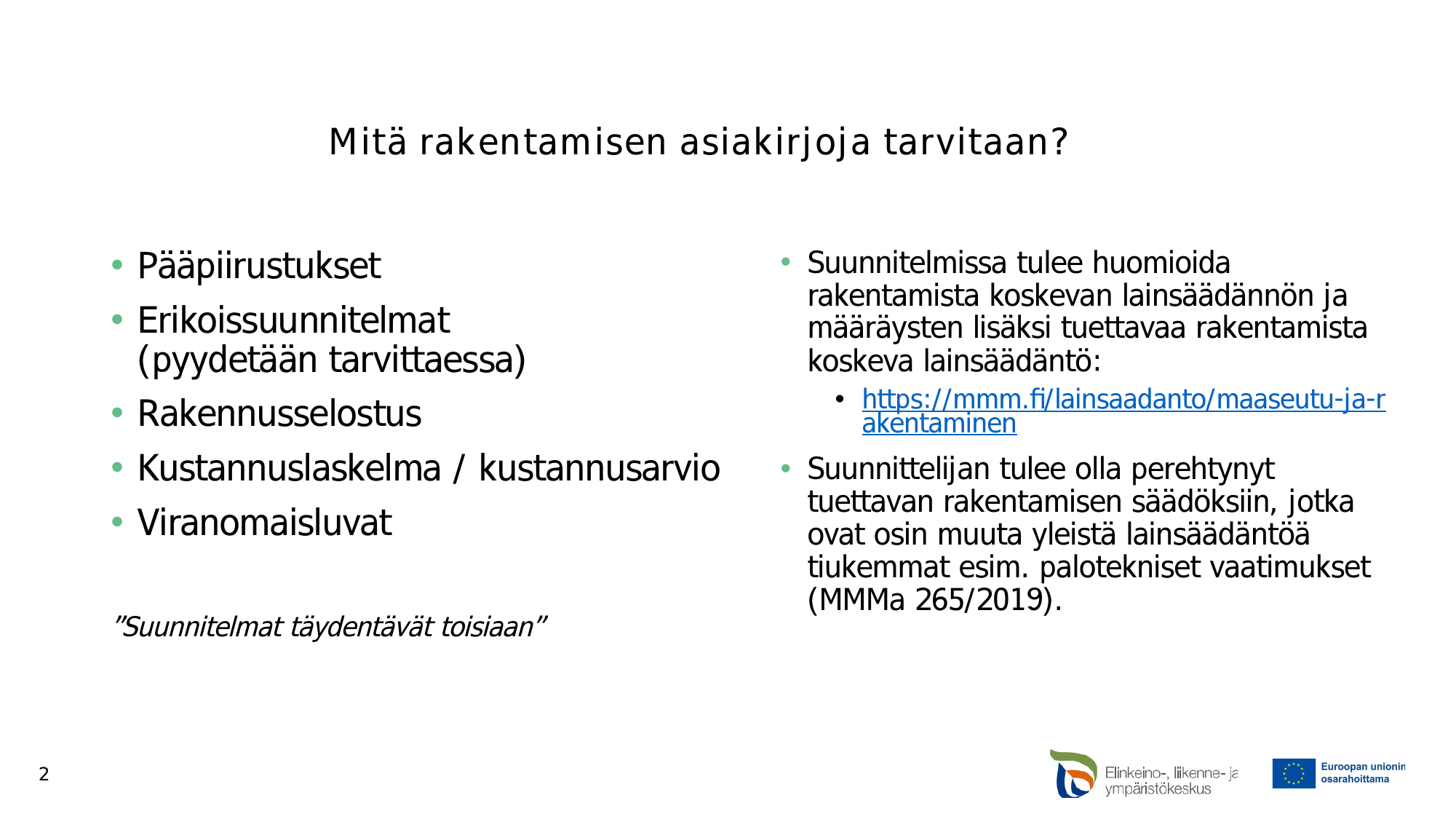

# Mitä rakentamisen asiakirjoja tarvitaan?
Pääpiirustukset
Erikoissuunnitelmat          (pyydetään tarvittaessa)
Rakennusselostus
Kustannuslaskelma / kustannusarvio
Viranomaisluvat

”Suunnitelmat täydentävät toisiaan”

Suunnitelmissa tulee huomioida rakentamista koskevan lainsäädännön ja määräysten lisäksi tuettavaa rakentamista koskeva lainsäädäntö:
https://mmm.fi/lainsaadanto/maaseutu-ja-rakentaminen
Suunnittelijan tulee olla perehtynyt tuettavan rakentamisen säädöksiin, jotka ovat osin muuta yleistä lainsäädäntöä tiukemmat esim. palotekniset vaatimukset (MMMa 265/2019).